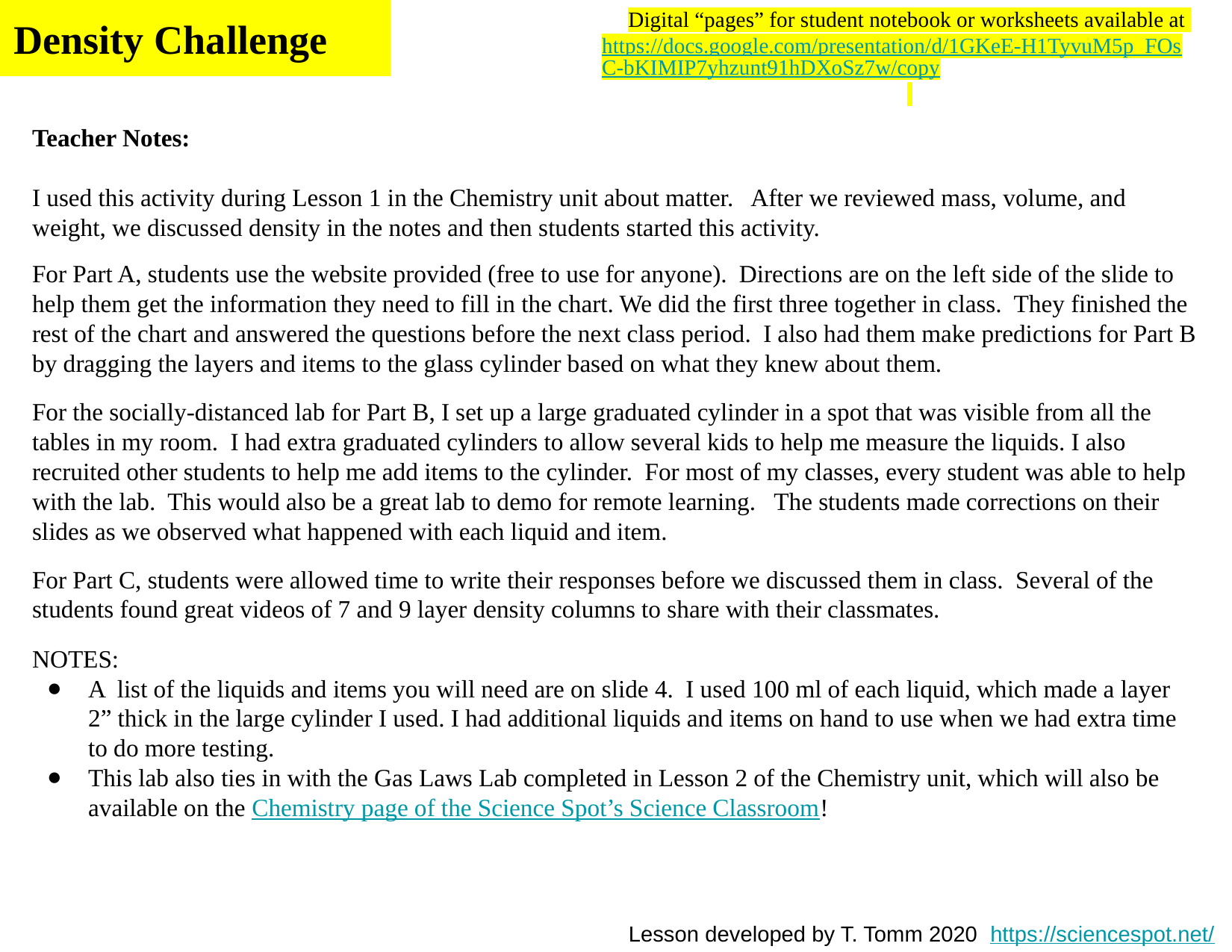

Density Challenge
Digital “pages” for student notebook or worksheets available at https://docs.google.com/presentation/d/1GKeE-H1TyvuM5p_FOsC-bKIMIP7yhzunt91hDXoSz7w/copy
Teacher Notes:

I used this activity during Lesson 1 in the Chemistry unit about matter.   After we reviewed mass, volume, and weight, we discussed density in the notes and then students started this activity.

For Part A, students use the website provided (free to use for anyone).  Directions are on the left side of the slide to help them get the information they need to fill in the chart. We did the first three together in class.  They finished the rest of the chart and answered the questions before the next class period.  I also had them make predictions for Part B by dragging the layers and items to the glass cylinder based on what they knew about them.

For the socially-distanced lab for Part B, I set up a large graduated cylinder in a spot that was visible from all the tables in my room.  I had extra graduated cylinders to allow several kids to help me measure the liquids. I also recruited other students to help me add items to the cylinder.  For most of my classes, every student was able to help with the lab.  This would also be a great lab to demo for remote learning.   The students made corrections on their slides as we observed what happened with each liquid and item.

For Part C, students were allowed time to write their responses before we discussed them in class.  Several of the students found great videos of 7 and 9 layer density columns to share with their classmates.

NOTES:
A  list of the liquids and items you will need are on slide 4.  I used 100 ml of each liquid, which made a layer 2” thick in the large cylinder I used. I had additional liquids and items on hand to use when we had extra time to do more testing.
This lab also ties in with the Gas Laws Lab completed in Lesson 2 of the Chemistry unit, which will also be available on the Chemistry page of the Science Spot’s Science Classroom!
Lesson developed by T. Tomm 2020  https://sciencespot.net/